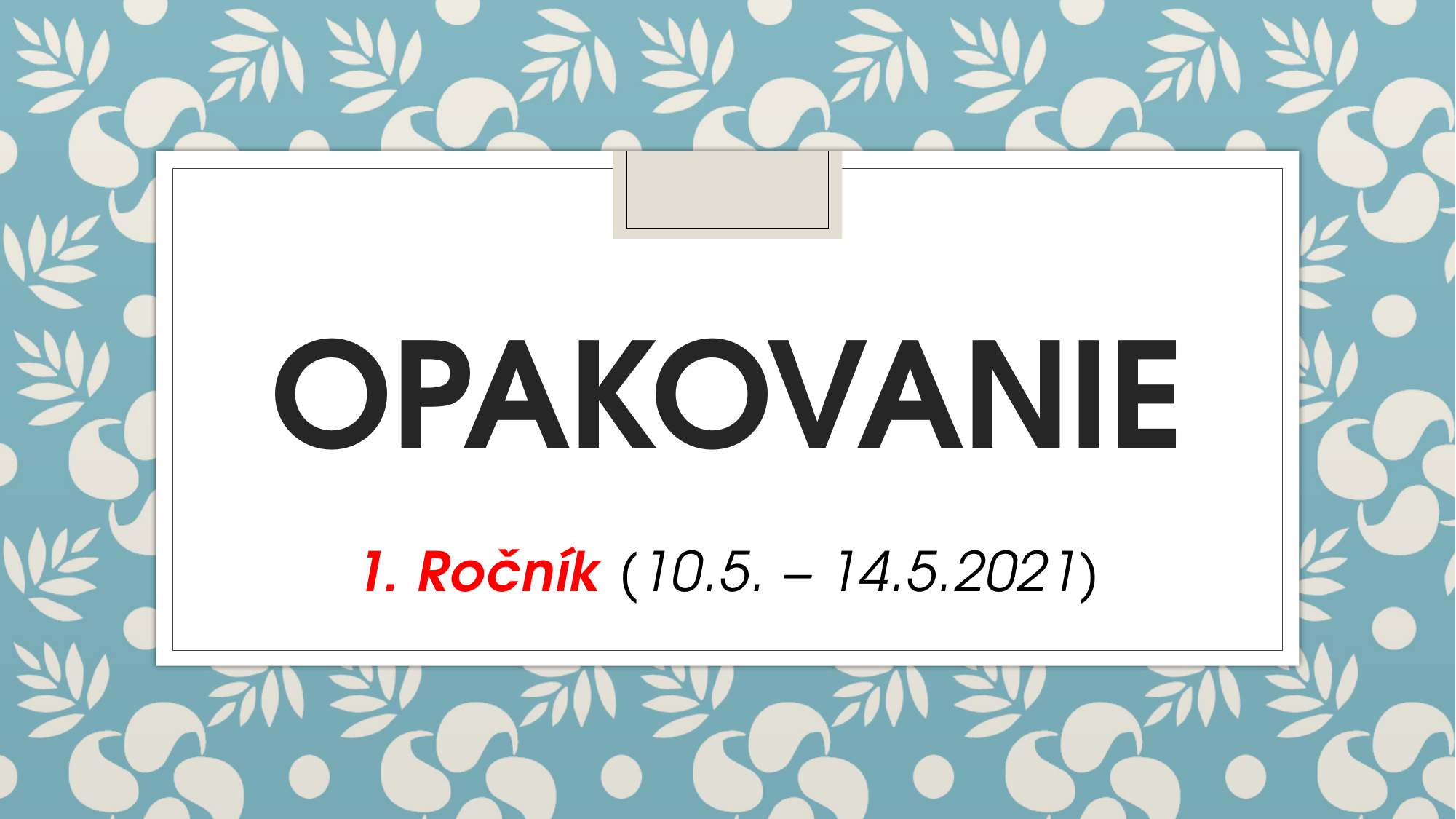

# Opakovanie
1. Ročník (10.5. – 14.5.2021)